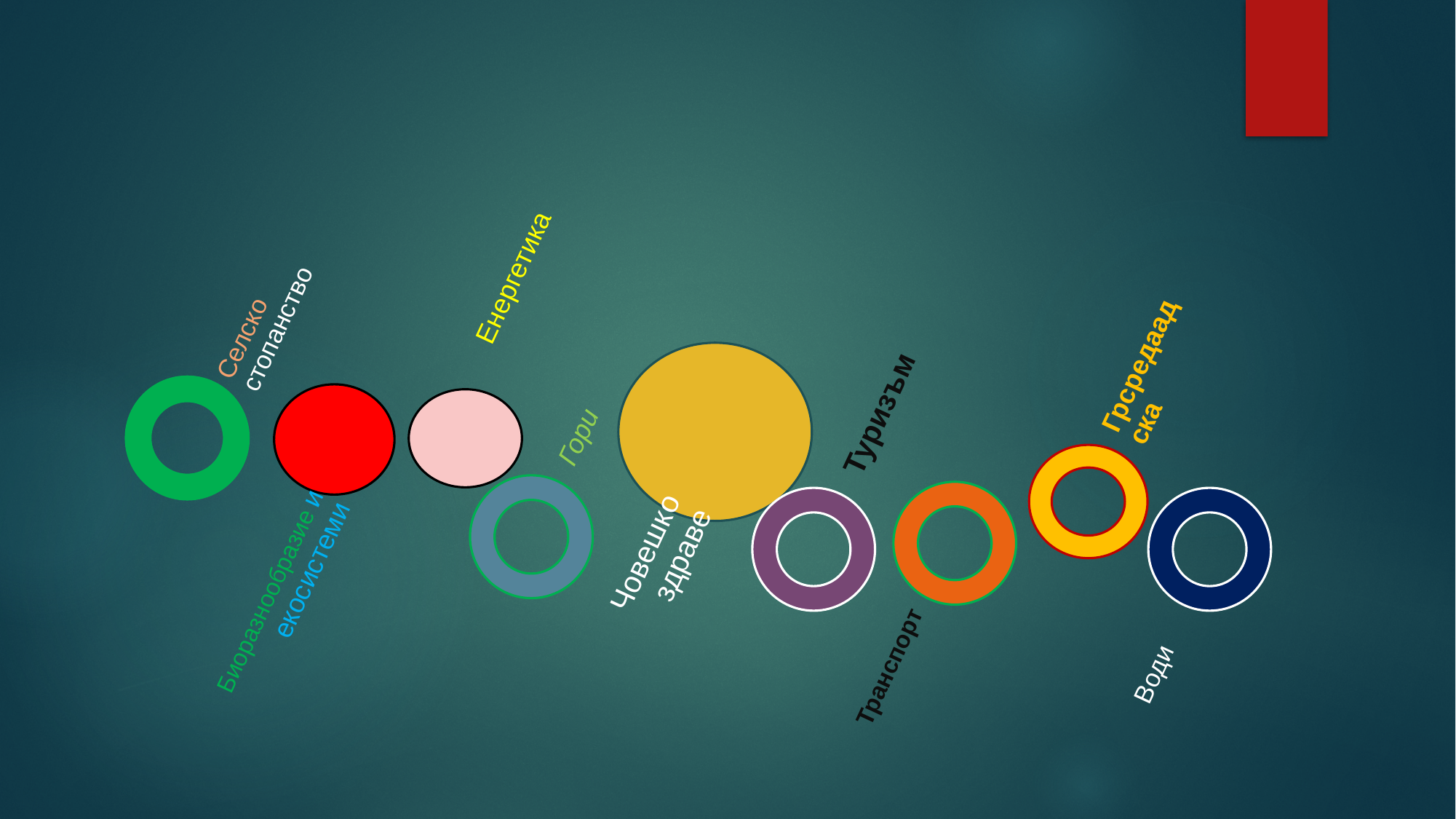

Селско стопанство
Биоразнообразие и екосистеми
 Енергетика
Гори
Човешко здраве
Туризъм
Транспорт
Грсредаадска
Води